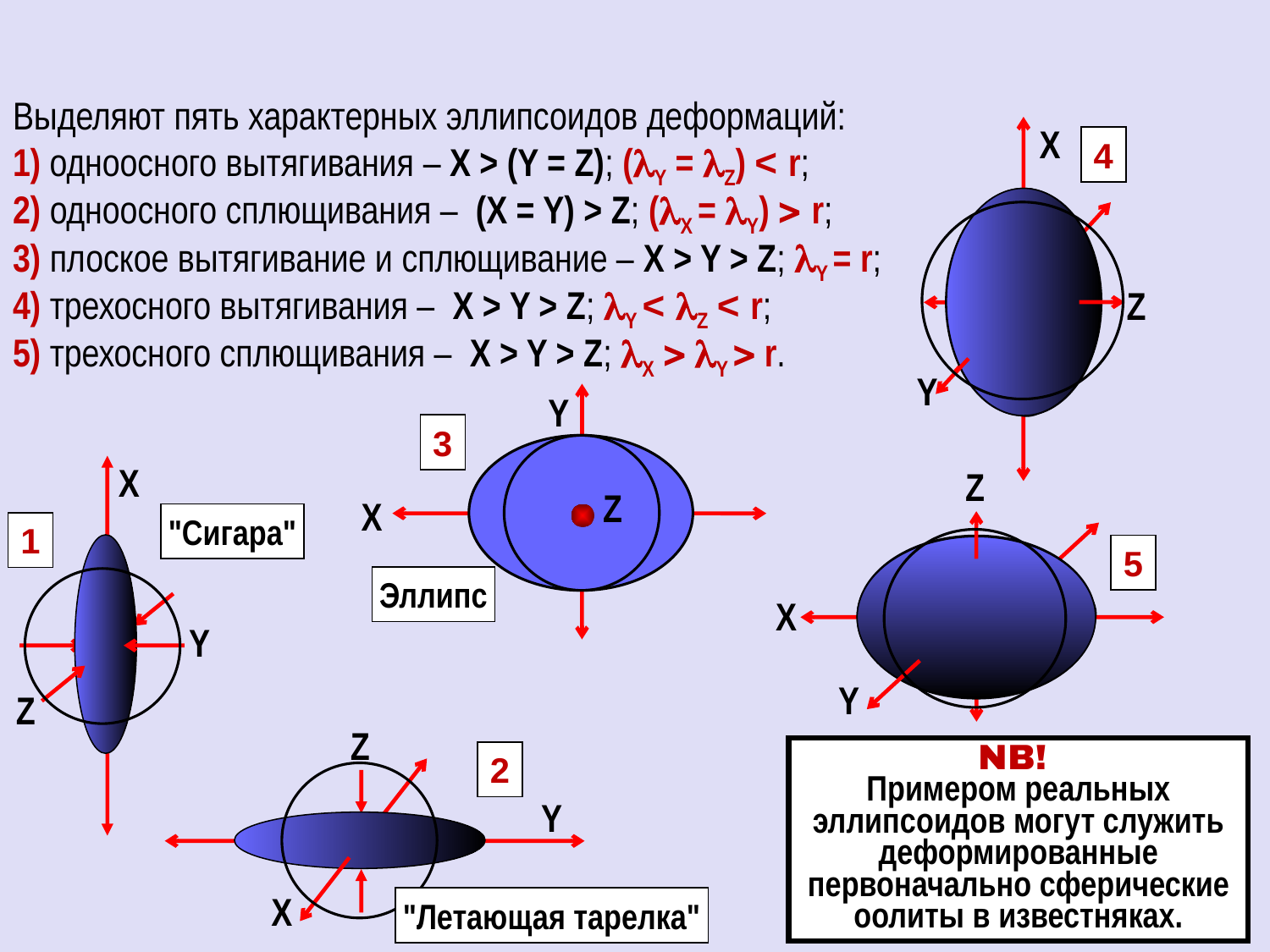

Выделяют пять характерных эллипсоидов деформаций:
1) одноосного вытягивания – X > (Y = Z); (λY = λZ) < r;
2) одноосного сплющивания –  (X = Y) > Z; (λX = λY) > r;
3) плоское вытягивание и сплющивание – X > Y > Z; λY = r;
4) трехосного вытягивания –  X > Y > Z; λY < λZ < r;
5) трехосного сплющивания –  X > Y > Z; λX > λY > r.
X

Z

Y

4
Y
3

Z
X

X

1

Y

Z

Z

X

Y

"Сигара"
5
Эллипс
Z
2

Y

X
NB!
Примером реальных эллипсоидов могут служить деформированные первоначально сферические оолиты в известняках.
"Летающая тарелка"